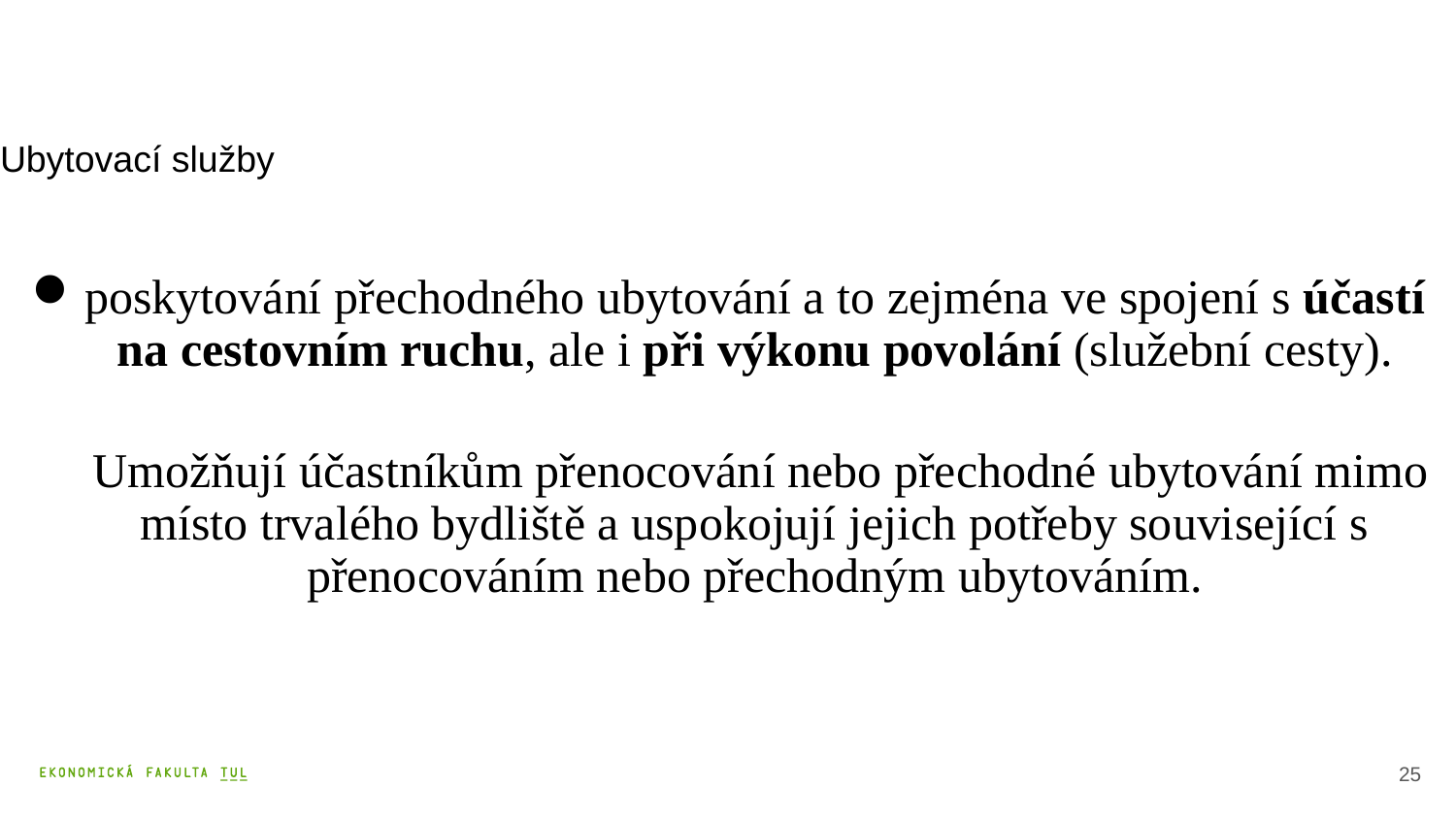

# Ubytovací služby
poskytování přechodného ubytování a to zejména ve spojení s účastí na cestovním ruchu, ale i při výkonu povolání (služební cesty).
 Umožňují účastníkům přenocování nebo přechodné ubytování mimo místo trvalého bydliště a uspokojují jejich potřeby související s přenocováním nebo přechodným ubytováním.
25